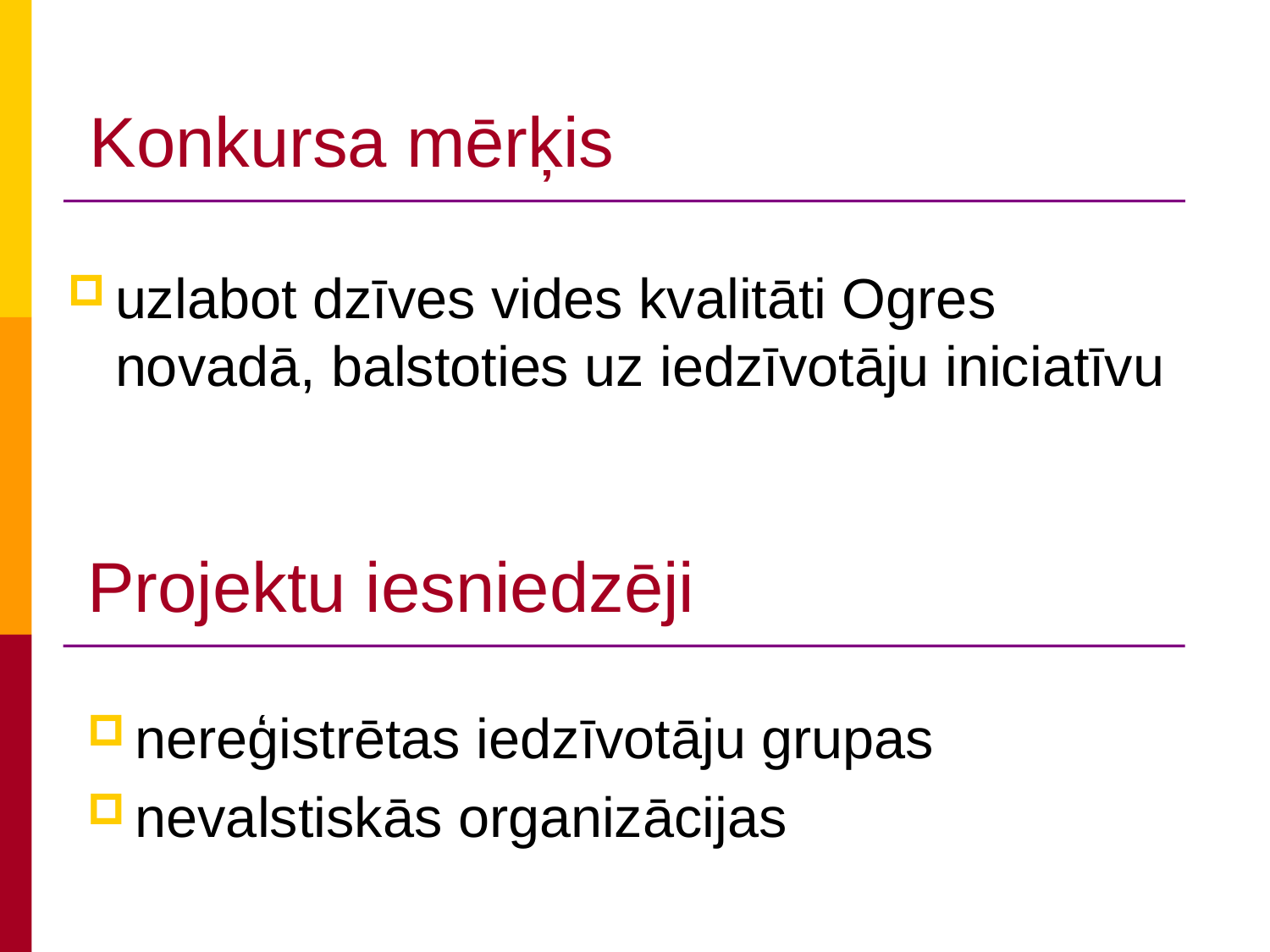

# Konkursa mērķis
uzlabot dzīves vides kvalitāti Ogres novadā, balstoties uz iedzīvotāju iniciatīvu

Projektu iesniedzēji

nereģistrētas iedzīvotāju grupas
nevalstiskās organizācijas